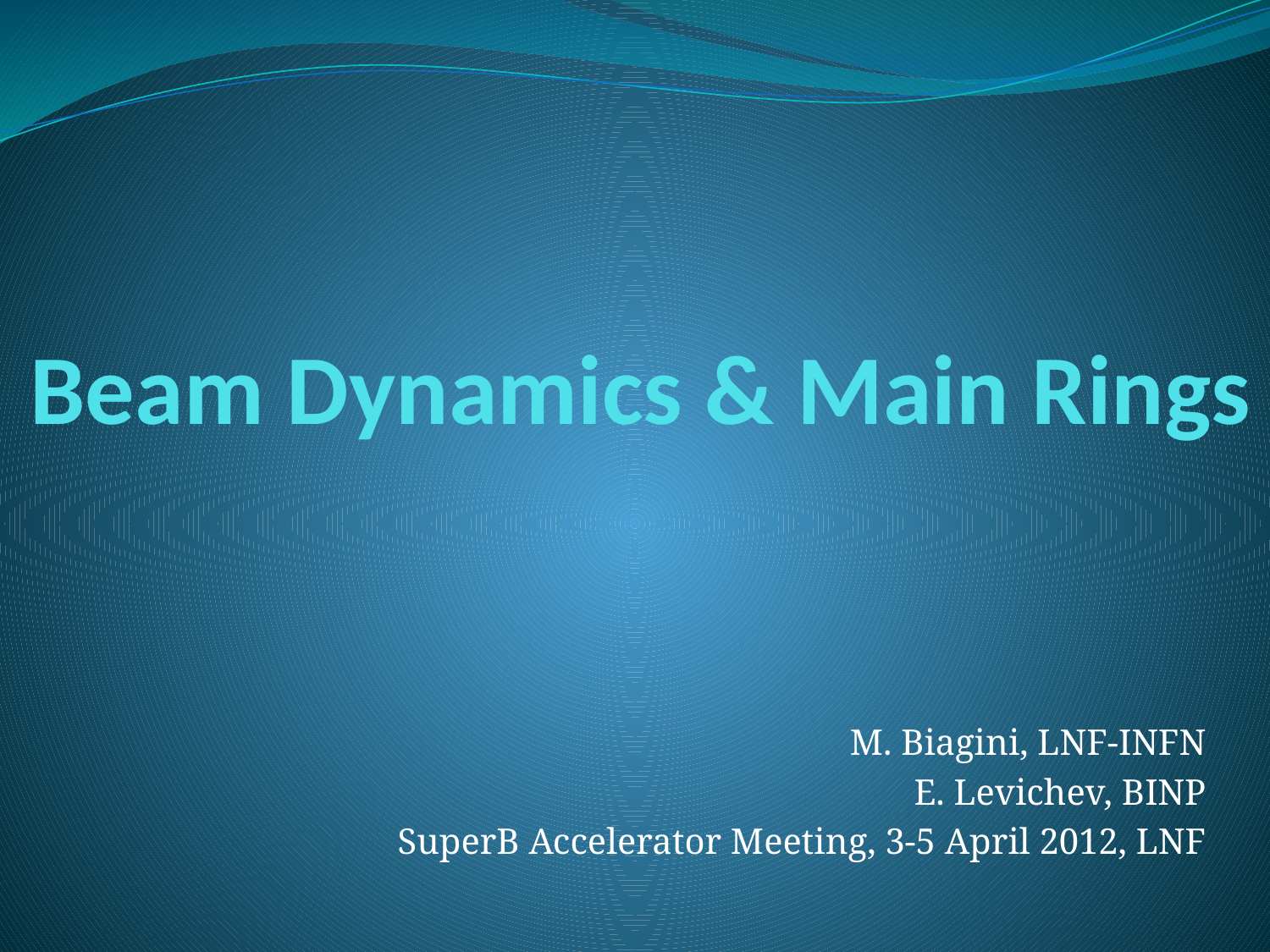

# Beam Dynamics & Main Rings

M. Biagini, LNF-INFN
E. Levichev, BINP
SuperB Accelerator Meeting, 3-5 April 2012, LNF